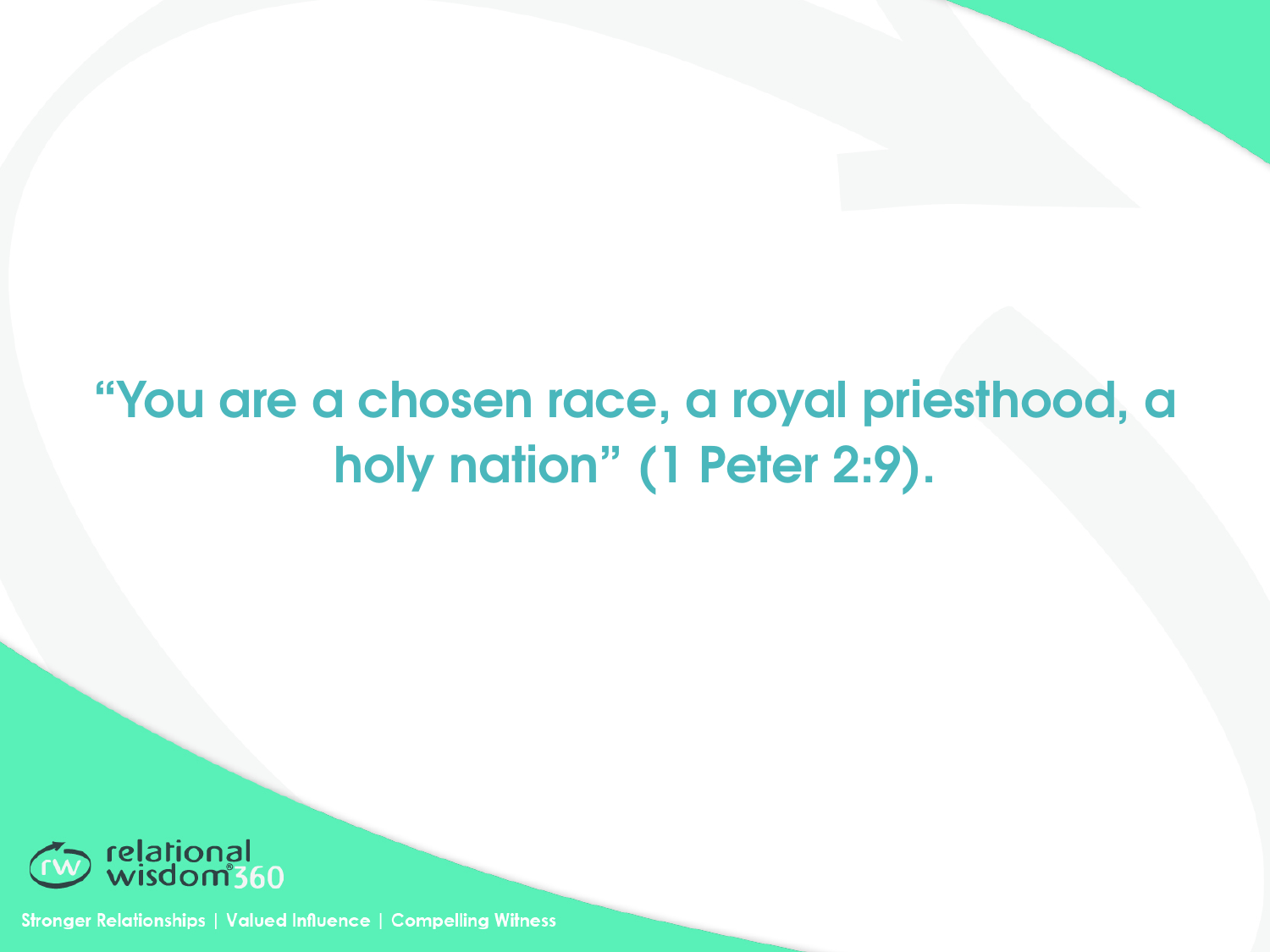

“You are a chosen race, a royal priesthood, a holy nation” (1 Peter 2:9).